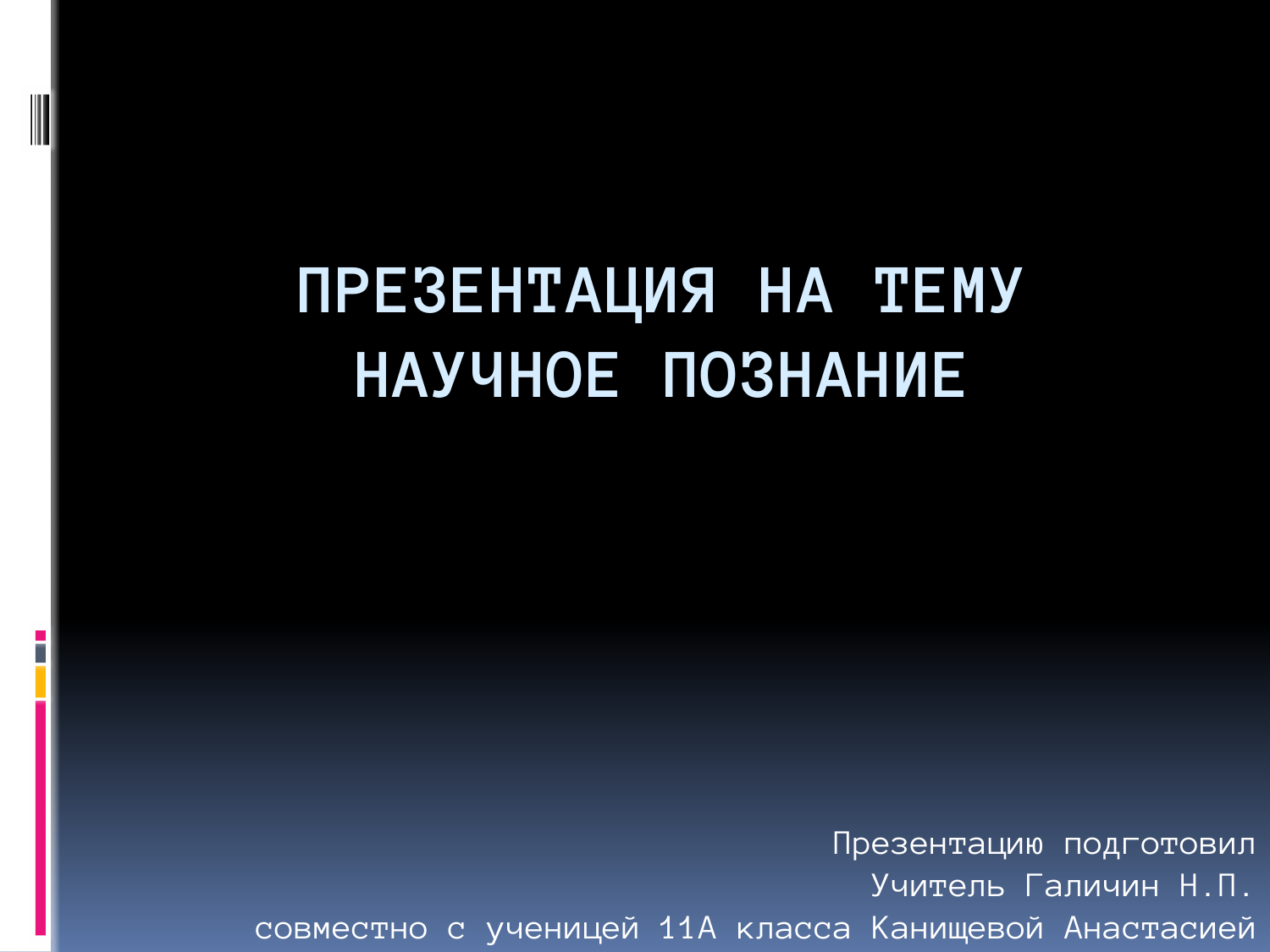

# Презентация на тему Научное познание
Презентацию подготовил
Учитель Галичин Н.П.
совместно с ученицей 11А класса Канищевой Анастасией